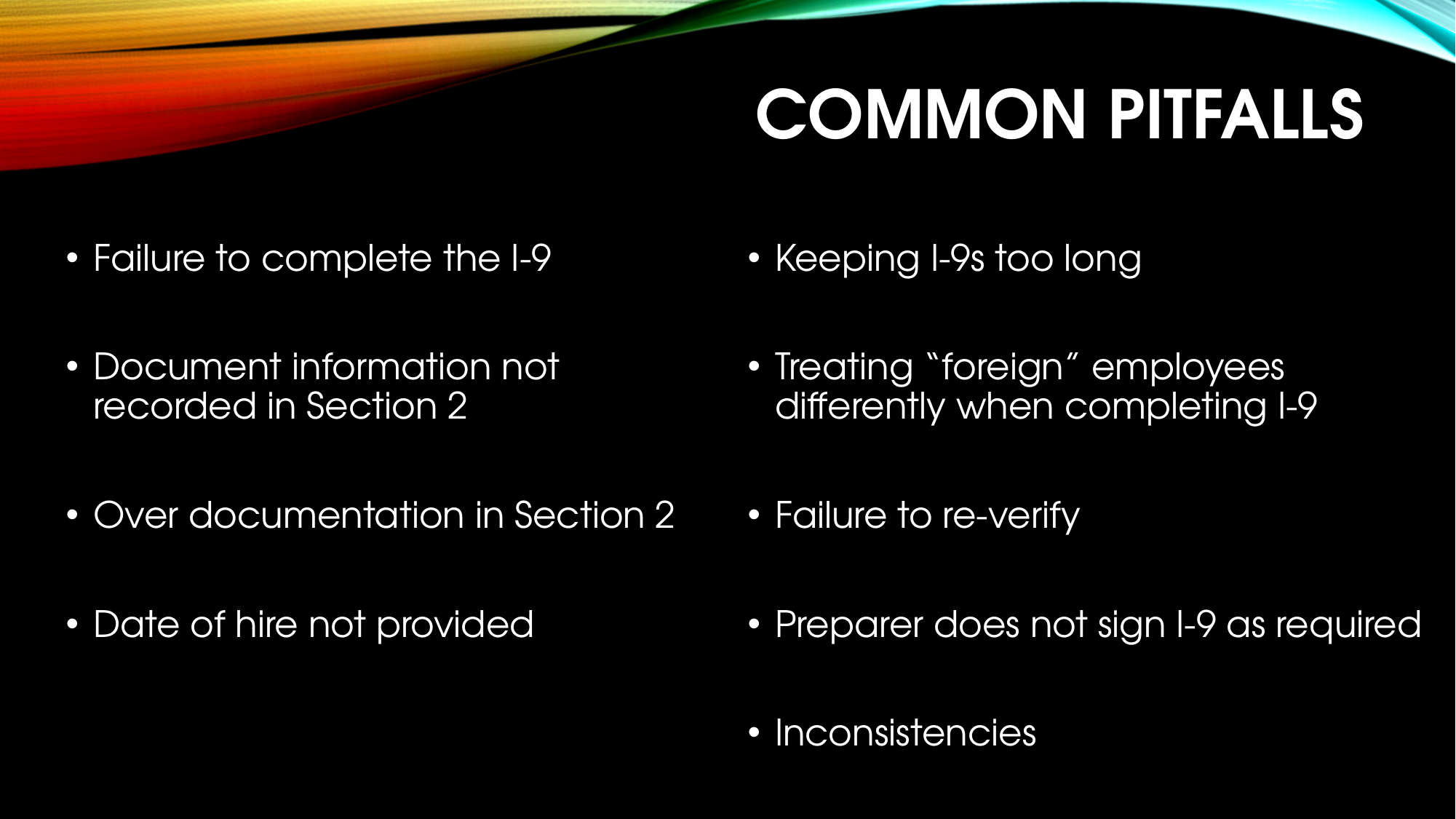

# Common pitfalls
Failure to complete the I-9

Document information not recorded in Section 2

Over documentation in Section 2

Date of hire not provided
Keeping I-9s too long

Treating “foreign” employees differently when completing I-9

Failure to re-verify

Preparer does not sign I-9 as required

Inconsistencies